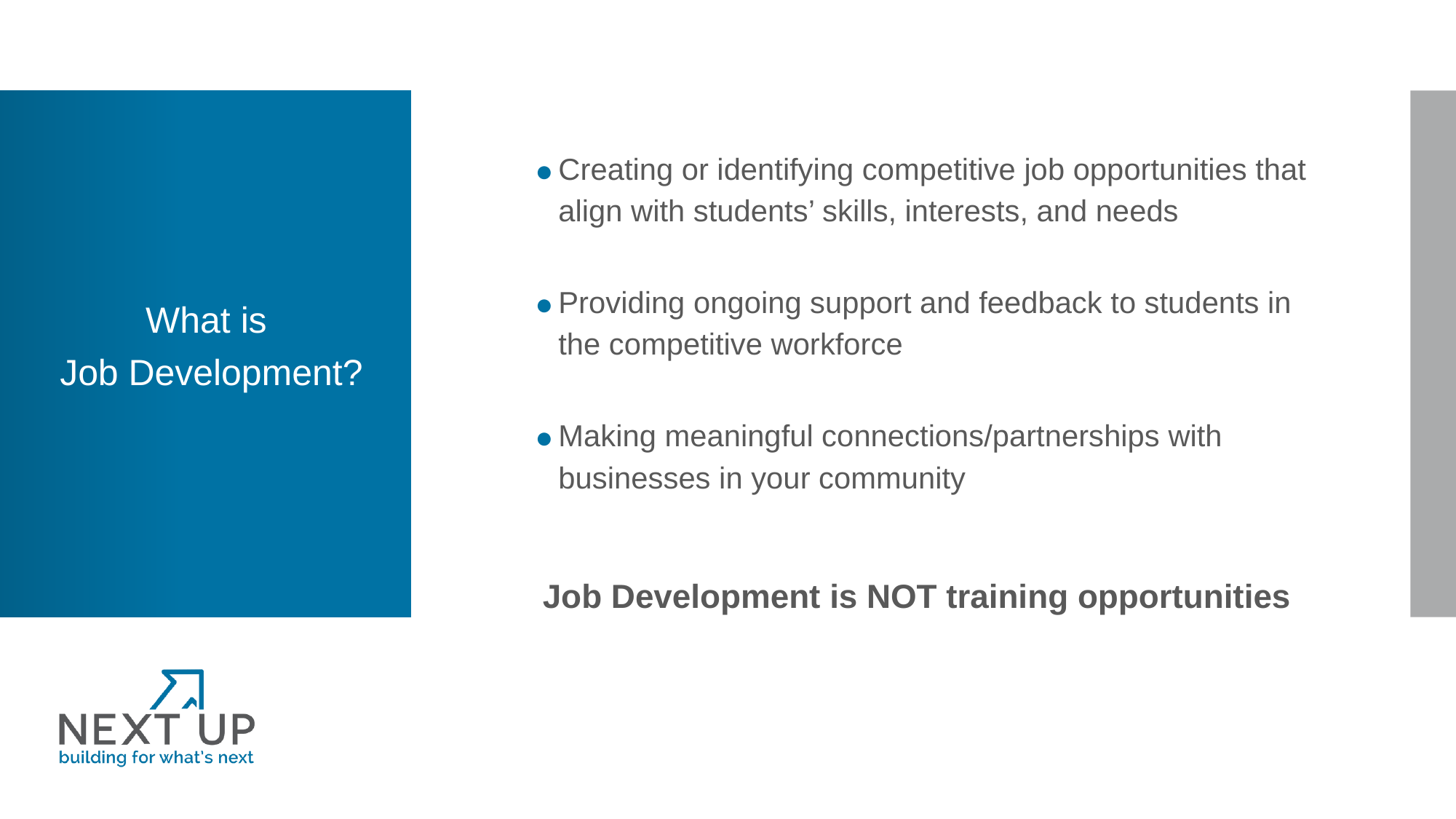

Creating or identifying competitive job opportunities that align with students’ skills, interests, and needs

Providing ongoing support and feedback to students in the competitive workforce

Making meaningful connections/partnerships with businesses in your community

What is
Job Development?
Job Development is NOT training opportunities